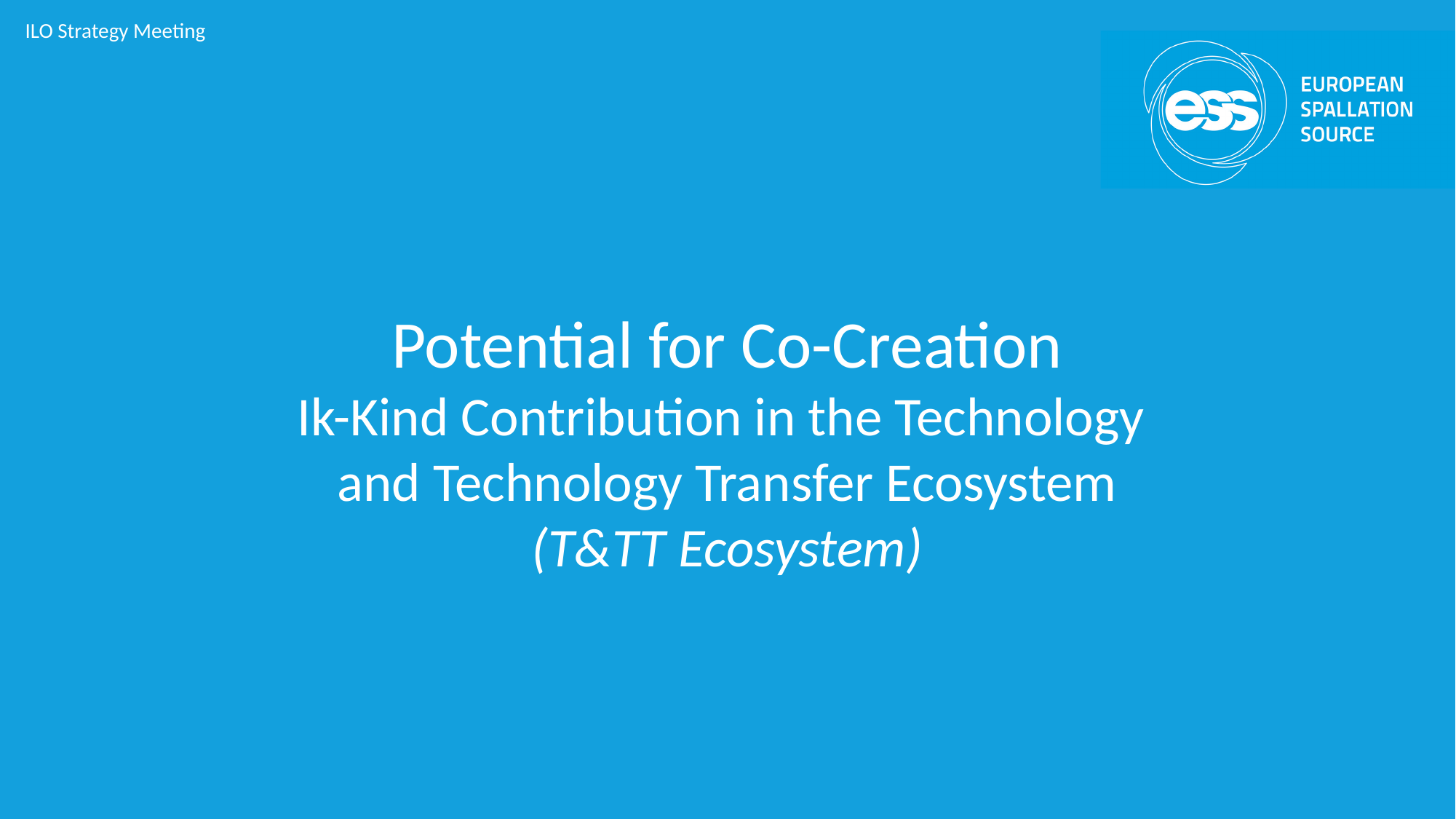

# Potential for Co-Creation Ik-Kind Contribution in the Technology and Technology Transfer Ecosystem (T&TT Ecosystem)